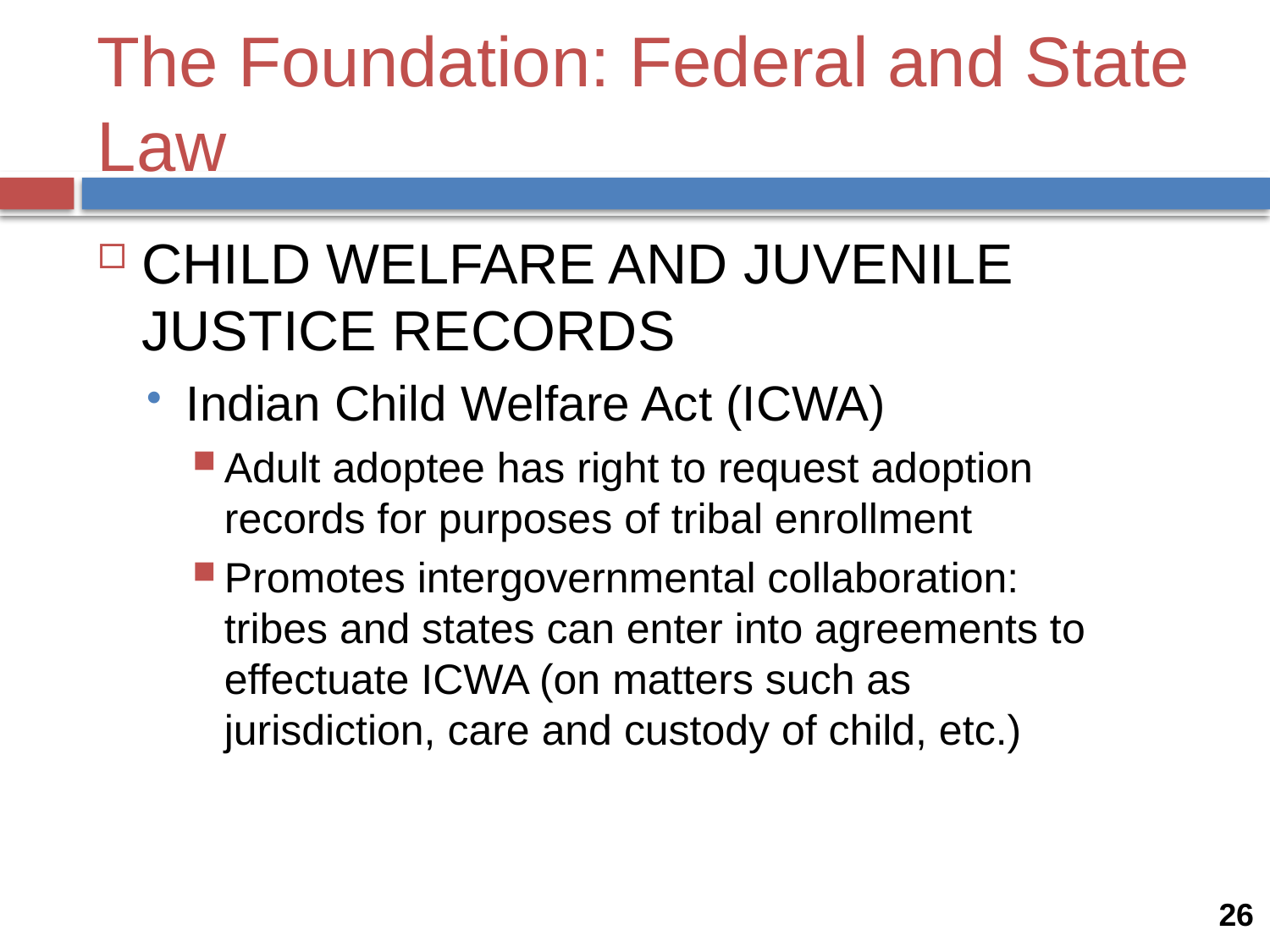

# The Foundation: Federal and State Law
CHILD WELFARE AND JUVENILE JUSTICE RECORDS
Indian Child Welfare Act (ICWA)
Adult adoptee has right to request adoption records for purposes of tribal enrollment
Promotes intergovernmental collaboration: tribes and states can enter into agreements to effectuate ICWA (on matters such as jurisdiction, care and custody of child, etc.)
26